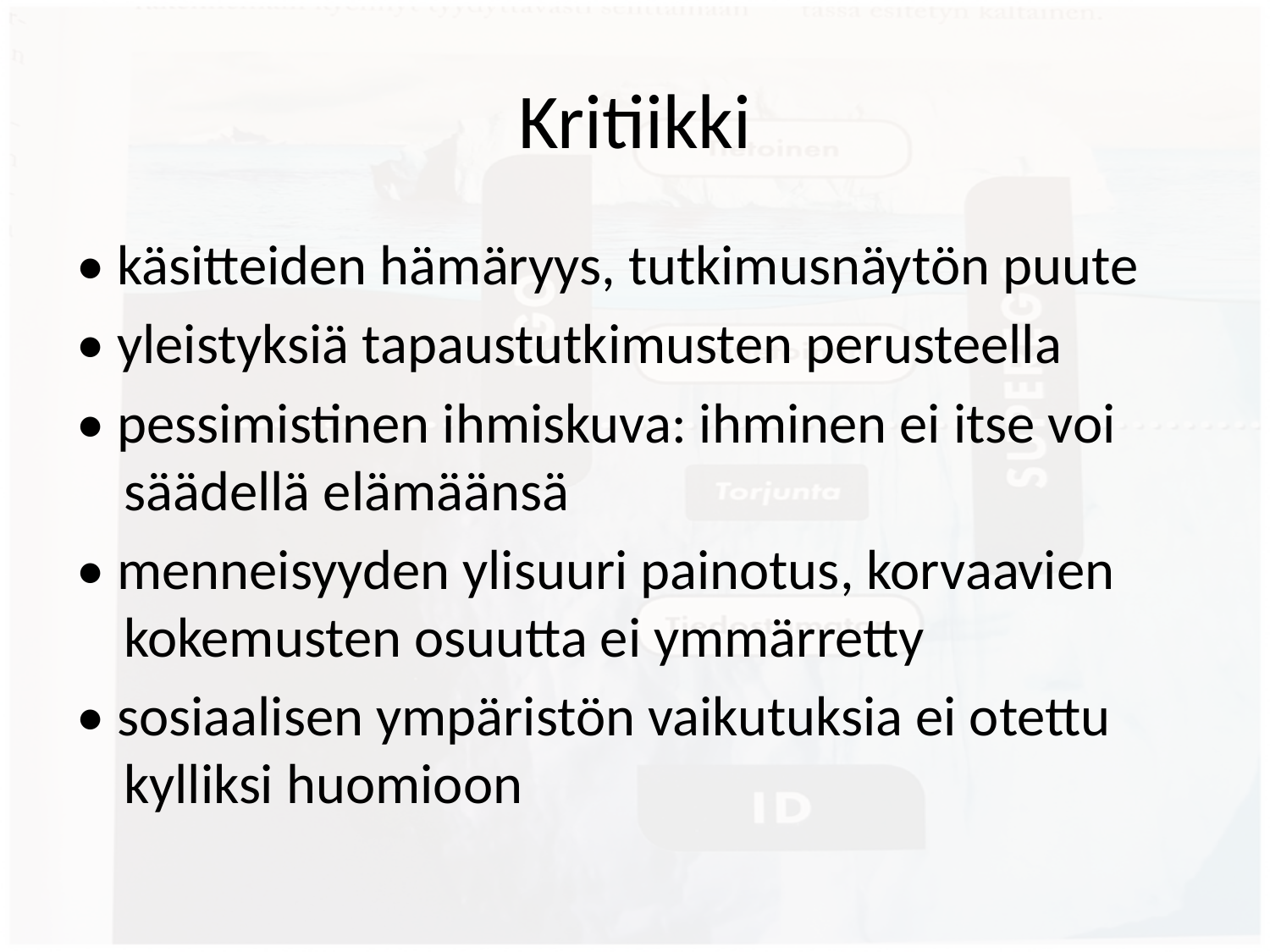

# Kritiikki
• käsitteiden hämäryys, tutkimusnäytön puute
• yleistyksiä tapaustutkimusten perusteella
• pessimistinen ihmiskuva: ihminen ei itse voi säädellä elämäänsä
• menneisyyden ylisuuri painotus, korvaavien kokemusten osuutta ei ymmärretty
• sosiaalisen ympäristön vaikutuksia ei otettu kylliksi huomioon